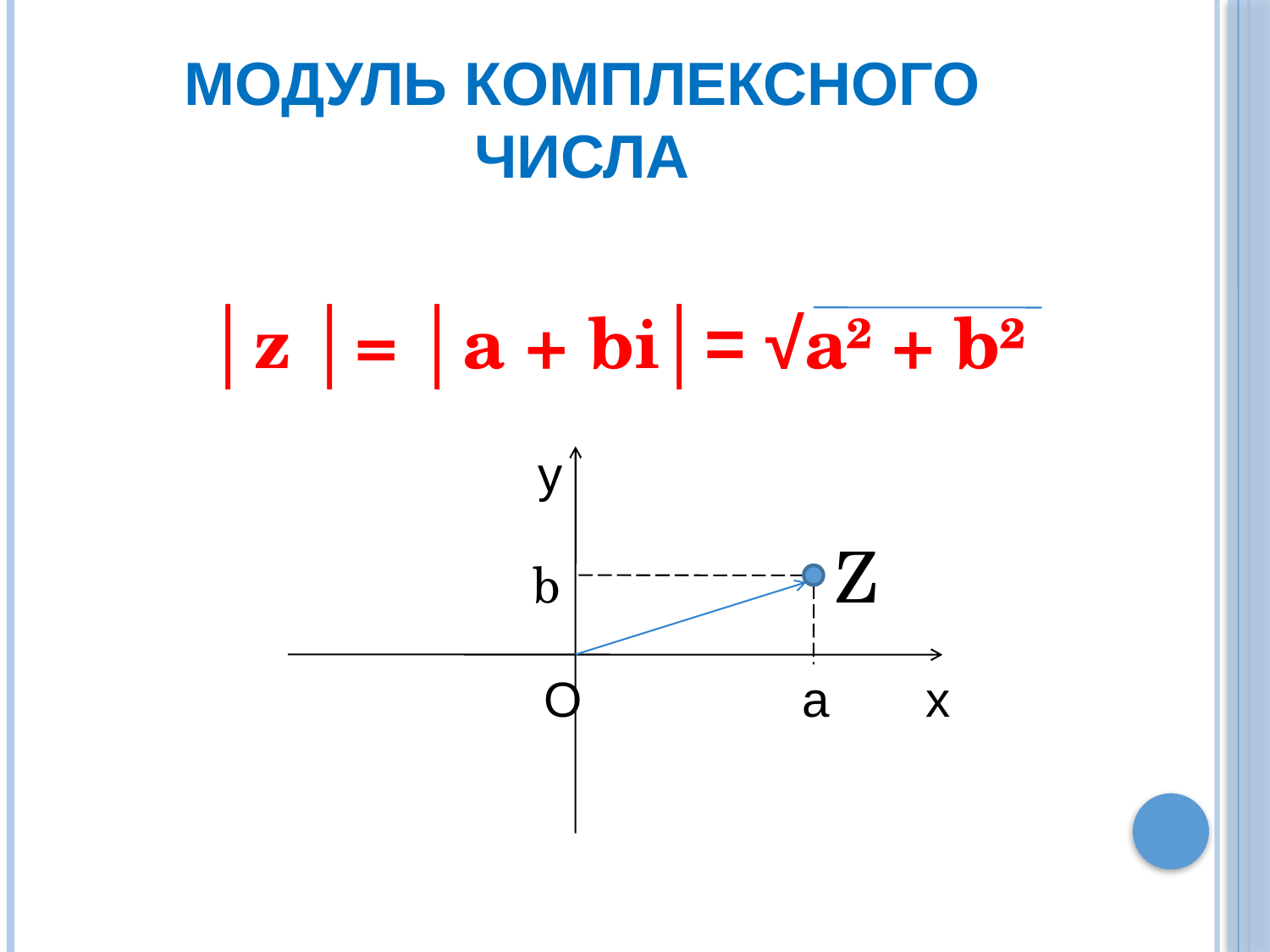

# Модуль комплексного числа

│z │= │a + bi│= √a² + b²

         b              Z

                                  O                a       х

у